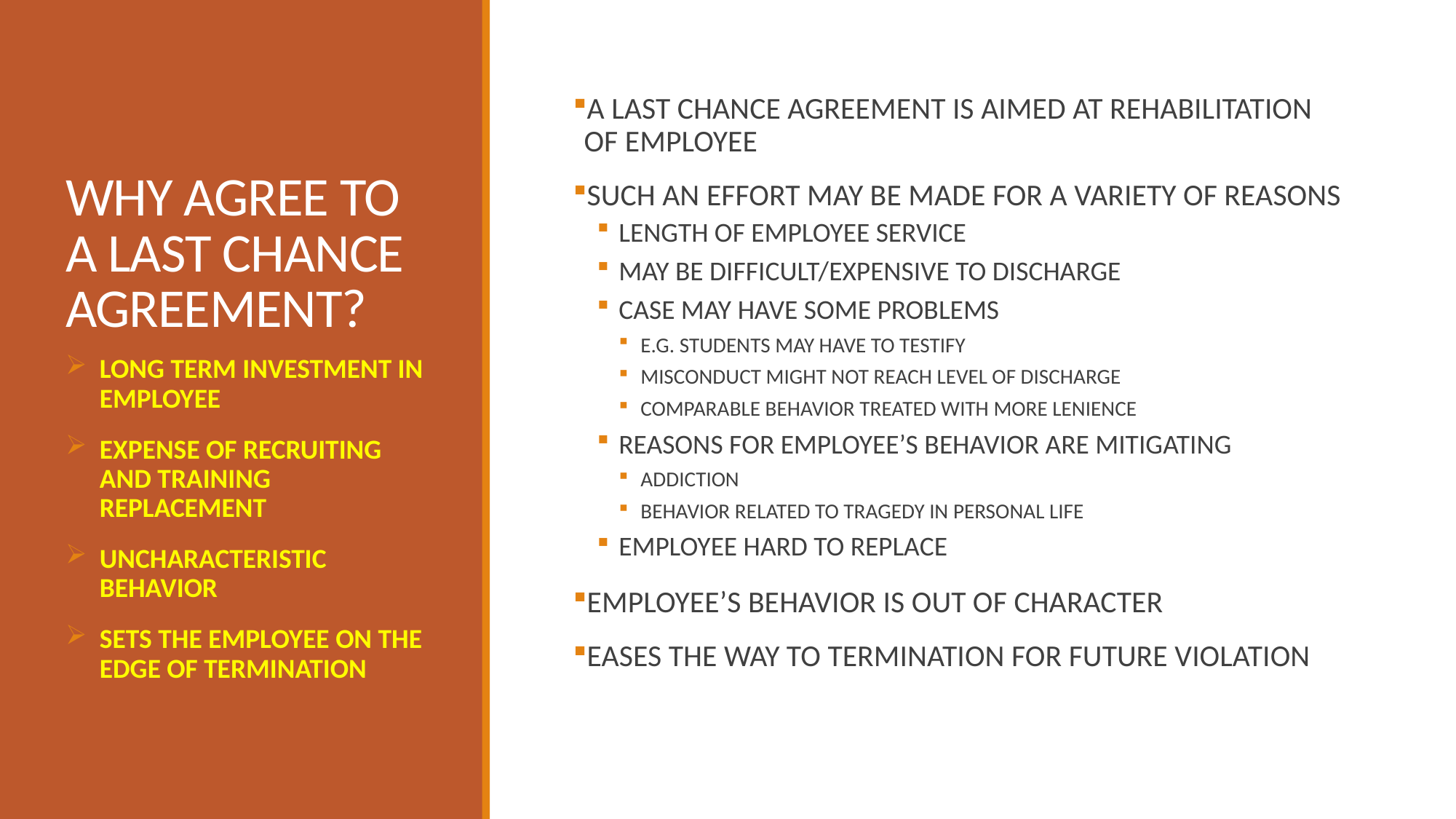

# WHY AGREE TO A LAST CHANCE AGREEMENT?
A LAST CHANCE AGREEMENT IS AIMED AT REHABILITATION OF EMPLOYEE
SUCH AN EFFORT MAY BE MADE FOR A VARIETY OF REASONS
LENGTH OF EMPLOYEE SERVICE
MAY BE DIFFICULT/EXPENSIVE TO DISCHARGE
CASE MAY HAVE SOME PROBLEMS
E.G. STUDENTS MAY HAVE TO TESTIFY
MISCONDUCT MIGHT NOT REACH LEVEL OF DISCHARGE
COMPARABLE BEHAVIOR TREATED WITH MORE LENIENCE
REASONS FOR EMPLOYEE’S BEHAVIOR ARE MITIGATING
ADDICTION
BEHAVIOR RELATED TO TRAGEDY IN PERSONAL LIFE
EMPLOYEE HARD TO REPLACE
EMPLOYEE’S BEHAVIOR IS OUT OF CHARACTER
EASES THE WAY TO TERMINATION FOR FUTURE VIOLATION
LONG TERM INVESTMENT IN EMPLOYEE
EXPENSE OF RECRUITING AND TRAINING REPLACEMENT
UNCHARACTERISTIC BEHAVIOR
SETS THE EMPLOYEE ON THE EDGE OF TERMINATION